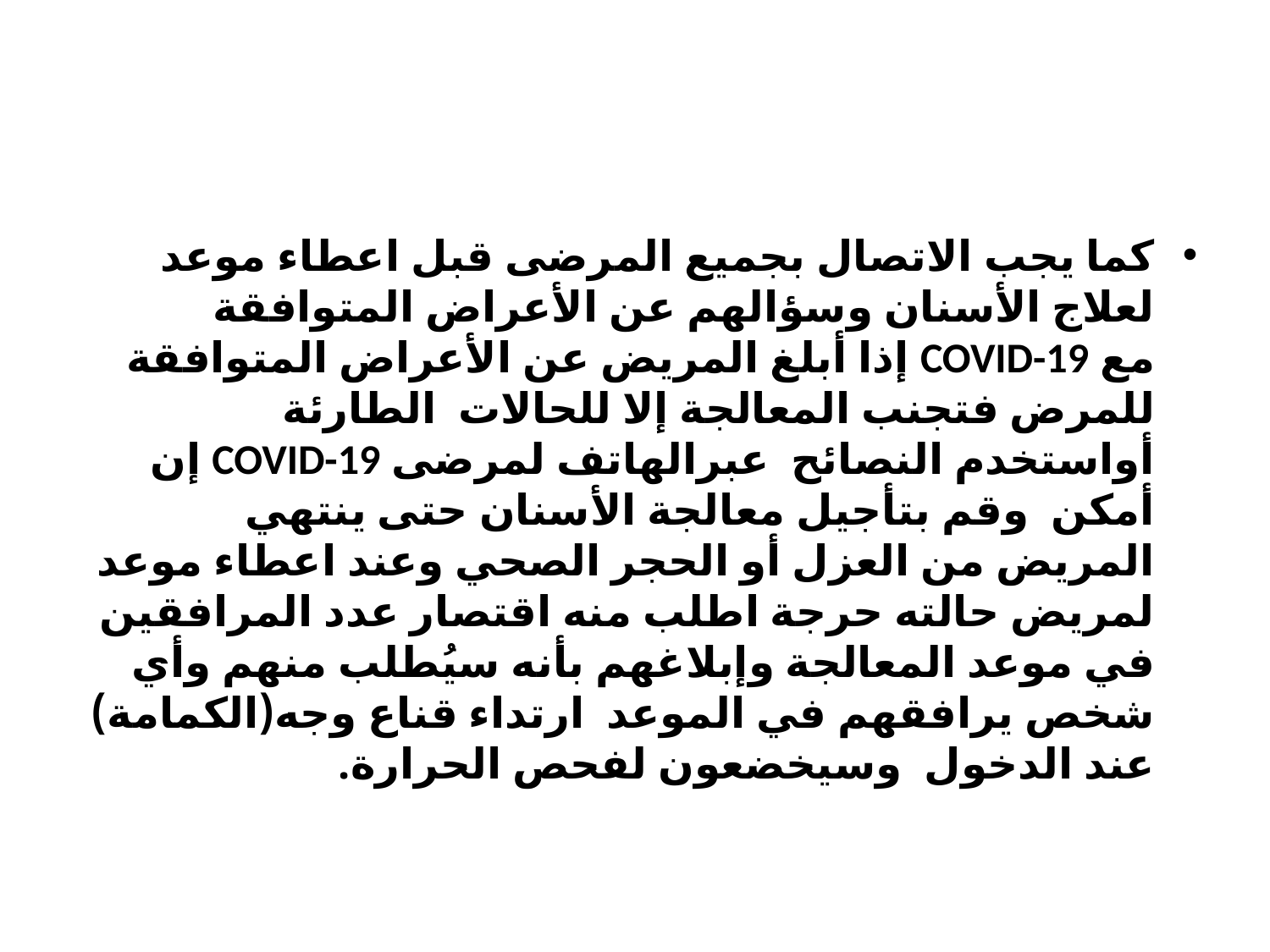

كما يجب الاتصال بجميع المرضى قبل اعطاء موعد لعلاج الأسنان وسؤالهم عن الأعراض المتوافقة مع COVID-19 إذا أبلغ المريض عن الأعراض المتوافقة للمرض فتجنب المعالجة إلا للحالات  الطارئة أواستخدم النصائح  عبرالهاتف لمرضى COVID-19 إن أمكن  وقم بتأجيل معالجة الأسنان حتى ينتهي المريض من العزل أو الحجر الصحي وعند اعطاء موعد لمريض حالته حرجة اطلب منه اقتصار عدد المرافقين في موعد المعالجة وإبلاغهم بأنه سيُطلب منهم وأي شخص يرافقهم في الموعد  ارتداء قناع وجه(الكمامة) عند الدخول  وسيخضعون لفحص الحرارة.